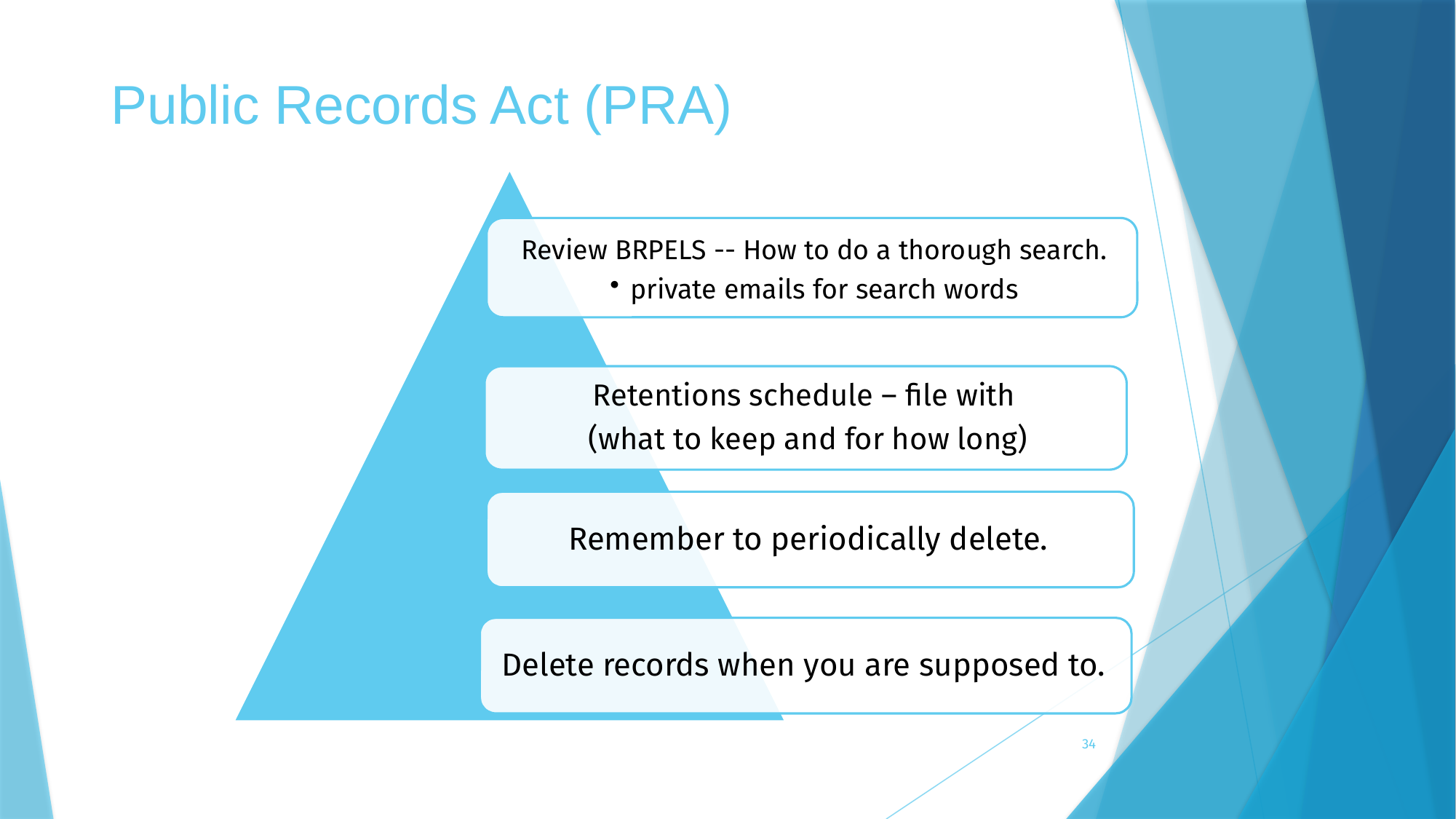

# Public Records Act (PRA)
Review BRPELS -- How to do a thorough search.
private emails for search words
Retentions schedule – file with
(what to keep and for how long)
Remember to periodically delete.
Delete records when you are supposed to.
34